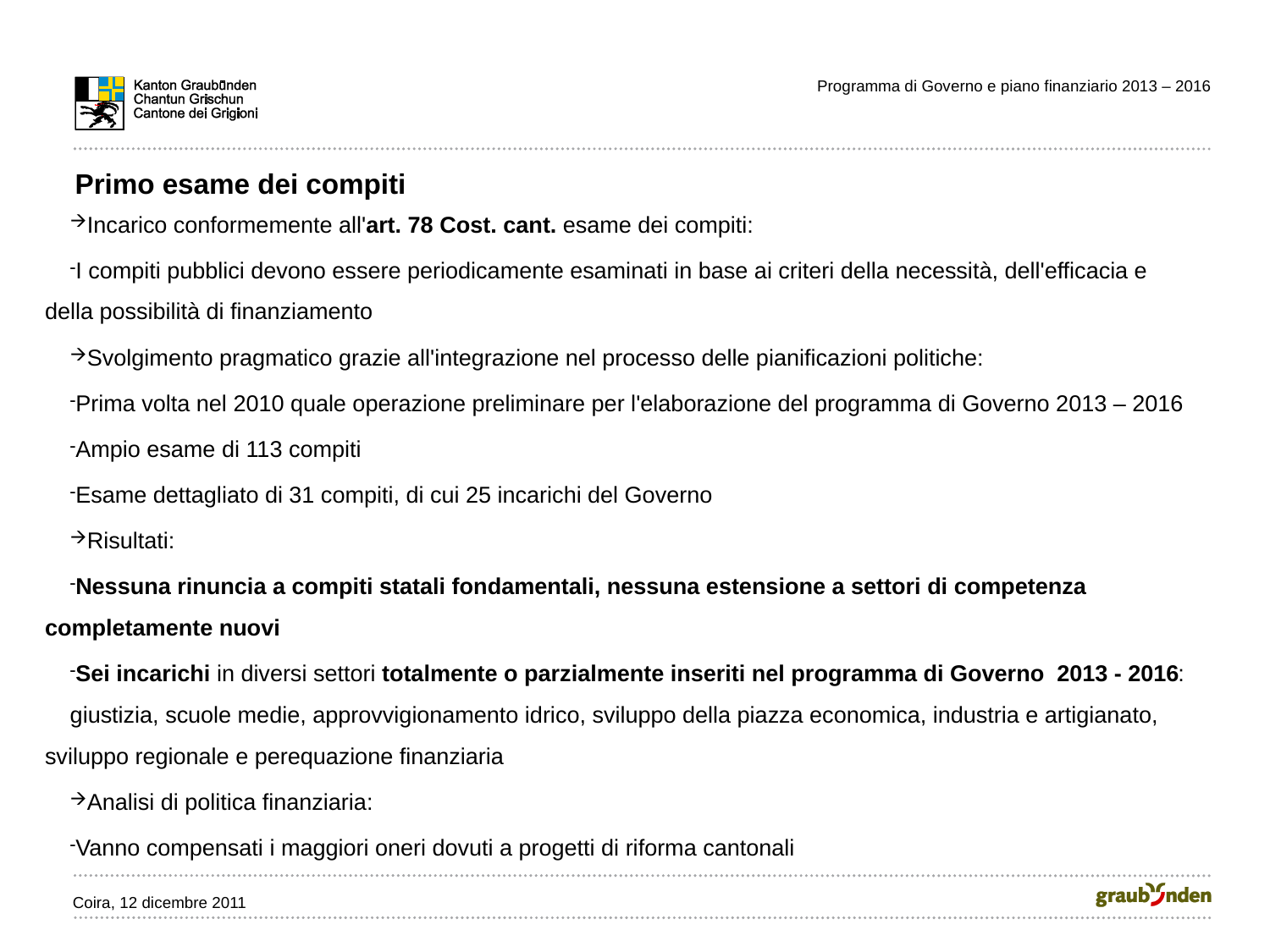

Programma di Governo e piano finanziario 2013 – 2016

Primo esame dei compiti
Incarico conformemente all'art. 78 Cost. cant. esame dei compiti:
I compiti pubblici devono essere periodicamente esaminati in base ai criteri della necessità, dell'efficacia e 	della possibilità di finanziamento
Svolgimento pragmatico grazie all'integrazione nel processo delle pianificazioni politiche:
Prima volta nel 2010 quale operazione preliminare per l'elaborazione del programma di Governo 2013 – 2016
Ampio esame di 113 compiti
Esame dettagliato di 31 compiti, di cui 25 incarichi del Governo
Risultati:
Nessuna rinuncia a compiti statali fondamentali, nessuna estensione a settori di competenza 	completamente nuovi
Sei incarichi in diversi settori totalmente o parzialmente inseriti nel programma di Governo  2013 - 2016: 	giustizia, scuole medie, approvvigionamento idrico, sviluppo della piazza economica, industria e artigianato, 	sviluppo regionale e perequazione finanziaria
Analisi di politica finanziaria:
Vanno compensati i maggiori oneri dovuti a progetti di riforma cantonali

Coira, 12 dicembre 2011